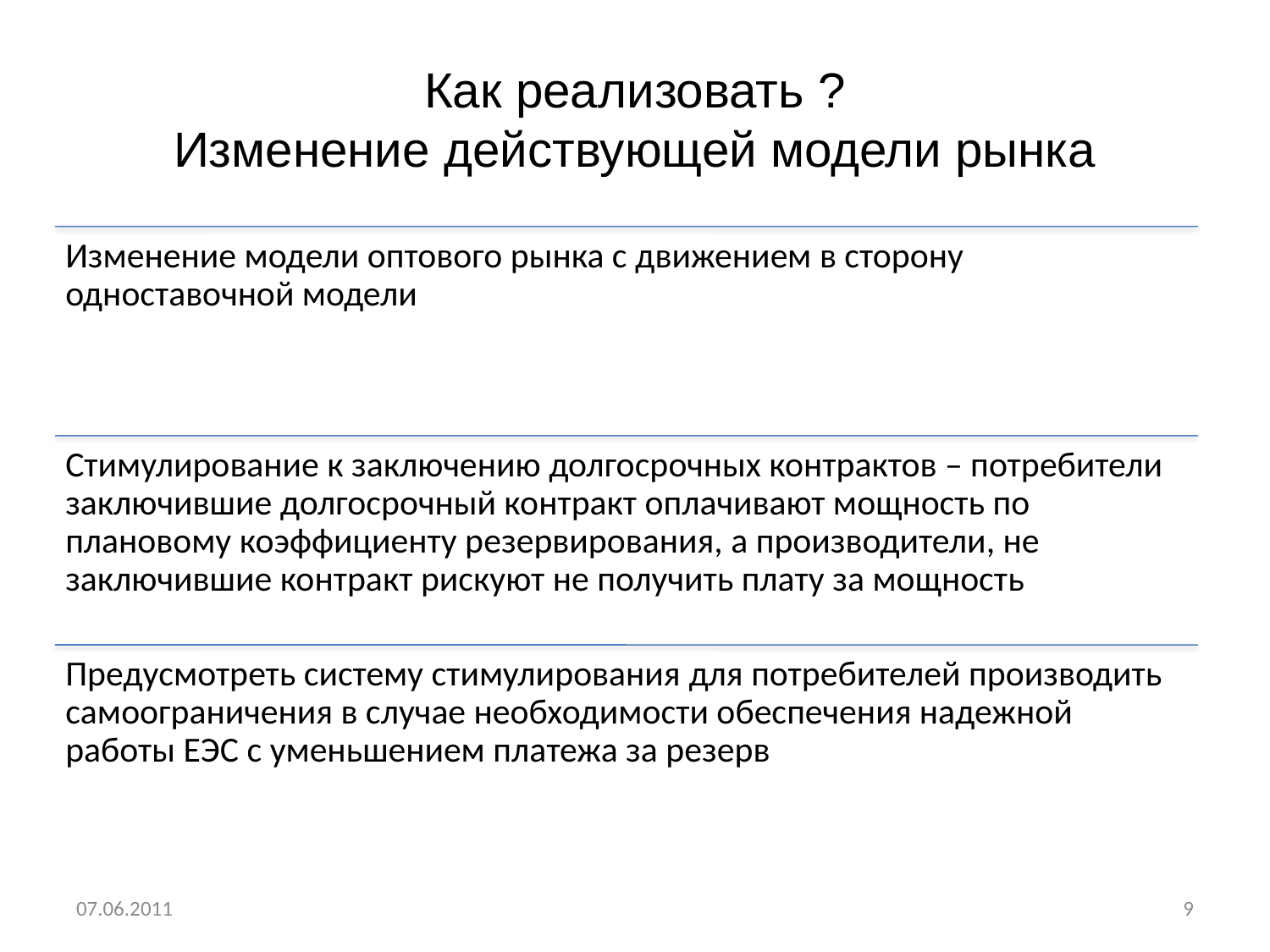

# Как реализовать ? Изменение действующей модели рынка
Изменение модели оптового рынка с движением в сторону одноставочной модели
Стимулирование к заключению долгосрочных контрактов – потребители заключившие долгосрочный контракт оплачивают мощность по плановому коэффициенту резервирования, а производители, не  заключившие контракт рискуют не получить плату за мощность
Предусмотреть систему стимулирования для потребителей производить самоограничения в случае необходимости обеспечения надежной работы ЕЭС с уменьшением платежа за резерв
07.06.2011
9